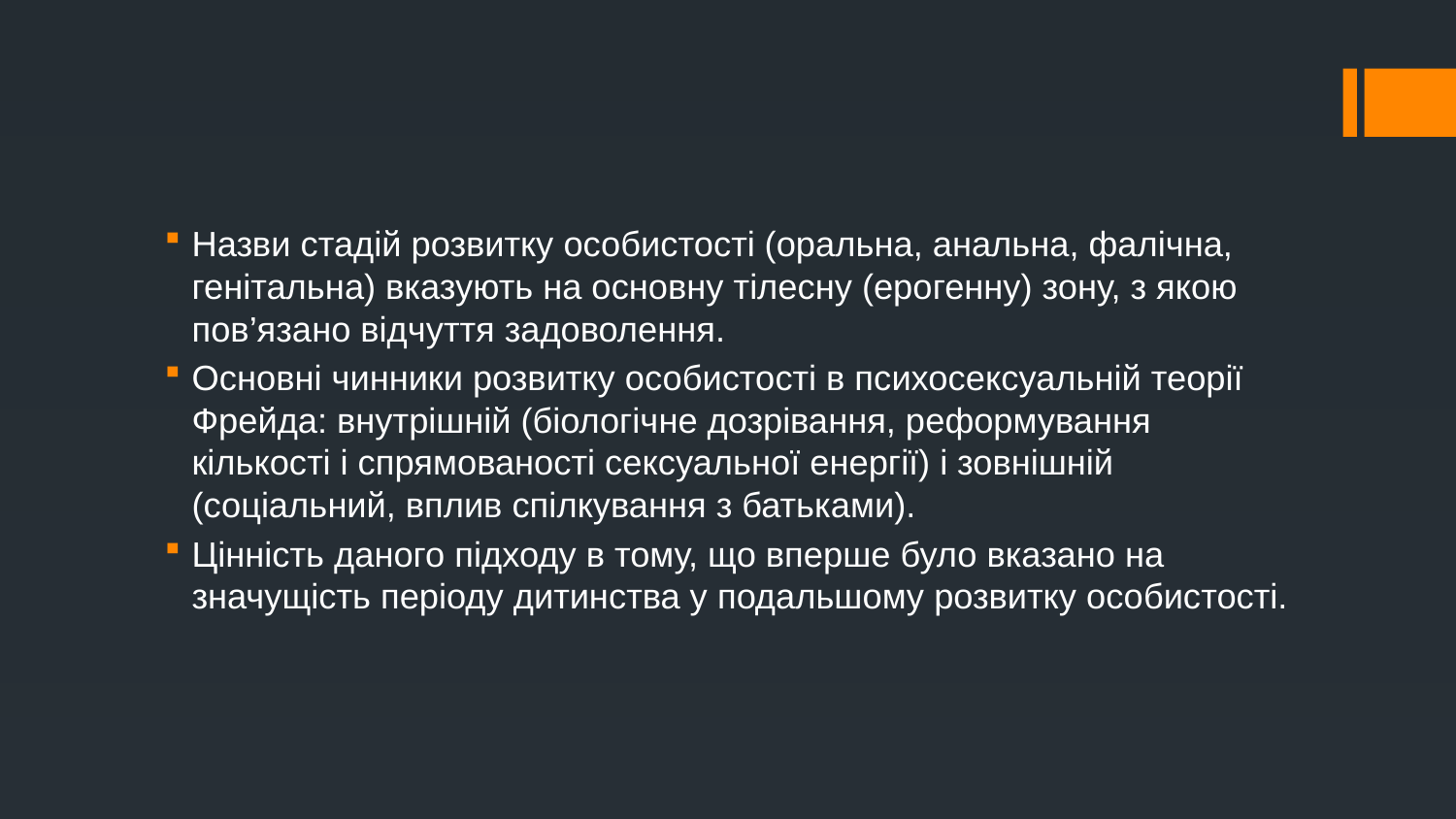

Назви стадій розвитку особистості (оральна, анальна, фалічна, генітальна) вказують на основну тілесну (ерогенну) зону, з якою пов’язано відчуття задоволення.
Основні чинники розвитку особистості в психосексуальній теорії Фрейда: внутрішній (біологічне дозрівання, реформування кількості і спрямованості сексуальної енергії) і зовнішній (соціальний, вплив спілкування з батьками).
Цінність даного підходу в тому, що вперше було вказано на значущість періоду дитинства у подальшому розвитку особистості.